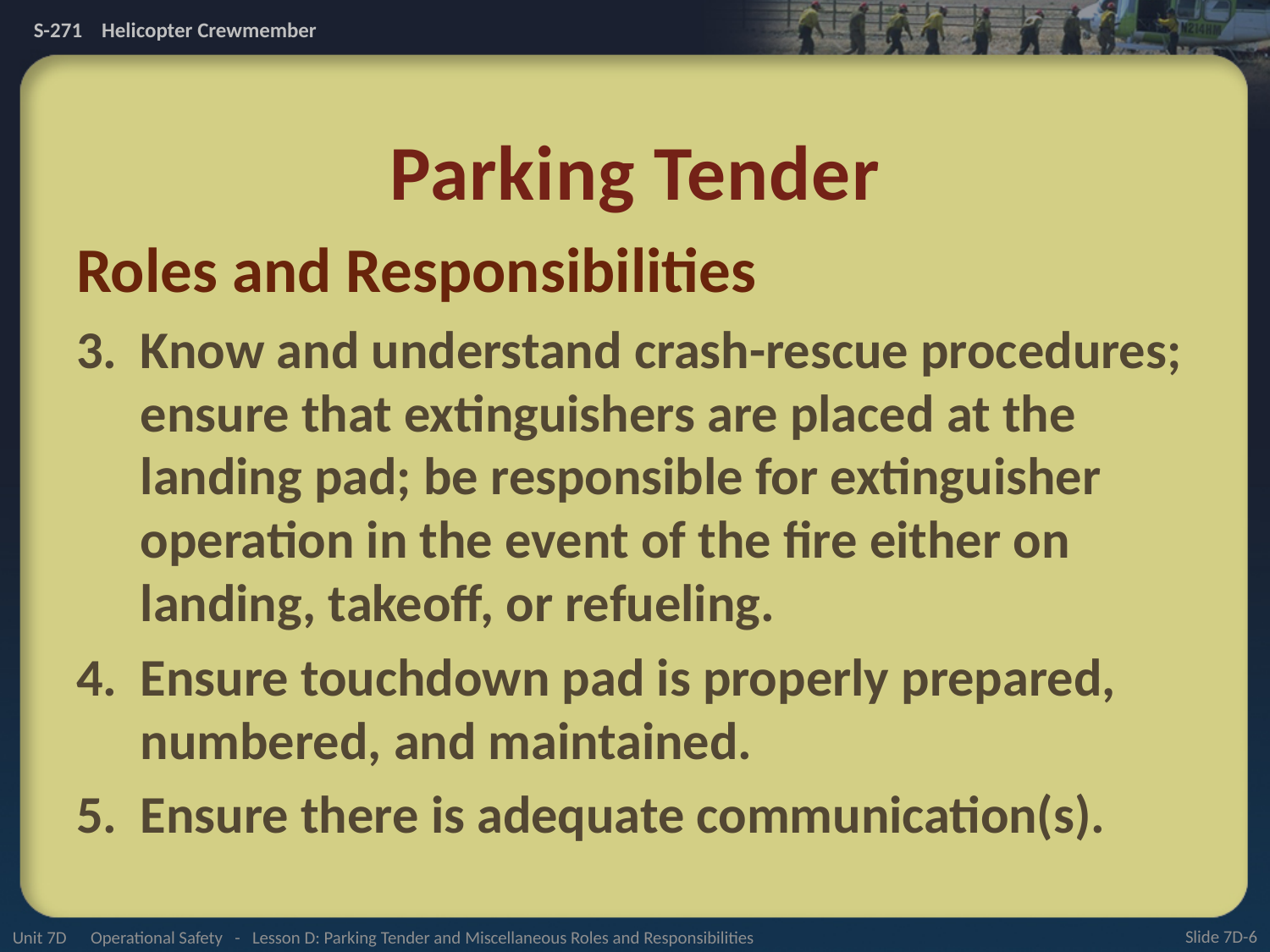

# Parking Tender
Roles and Responsibilities
Know and understand crash-rescue procedures; ensure that extinguishers are placed at the landing pad; be responsible for extinguisher operation in the event of the fire either on landing, takeoff, or refueling.
Ensure touchdown pad is properly prepared, numbered, and maintained.
Ensure there is adequate communication(s).

Unit 7D      Operational Safety   -   Lesson D: Parking Tender and Miscellaneous Roles and Responsibilities
Slide 7D-6